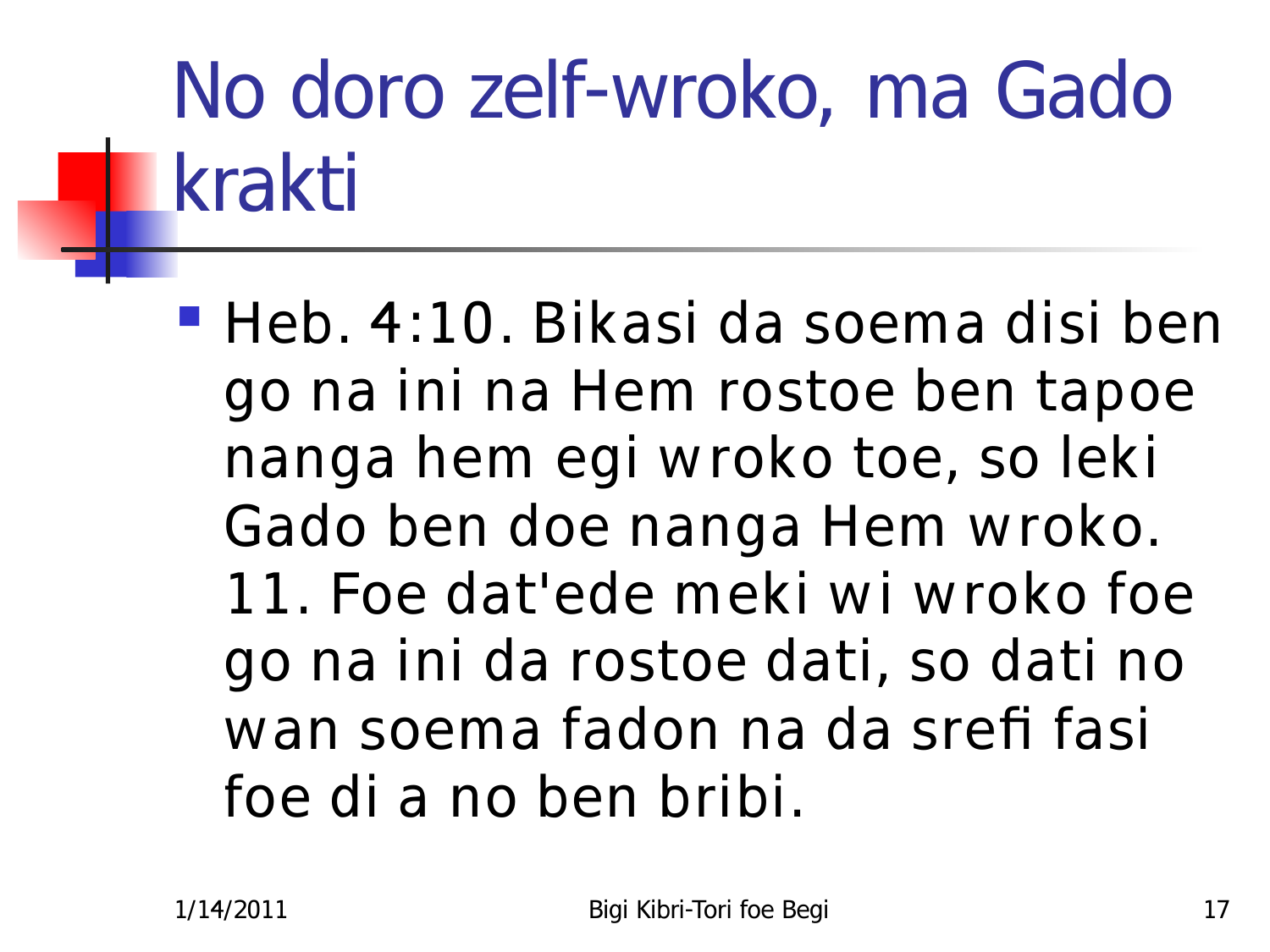

# No doro zelf-wroko, ma Gado krakti
Heb. 4:10. Bikasi da soema disi ben go na ini na Hem rostoe ben tapoe nanga hem egi wroko toe, so leki Gado ben doe nanga Hem wroko.  11. Foe dat'ede meki wi wroko foe go na ini da rostoe dati, so dati no wan soema fadon na da srefi fasi foe di a no ben bribi.
1/14/2011
Bigi Kibri-Tori foe Begi
17